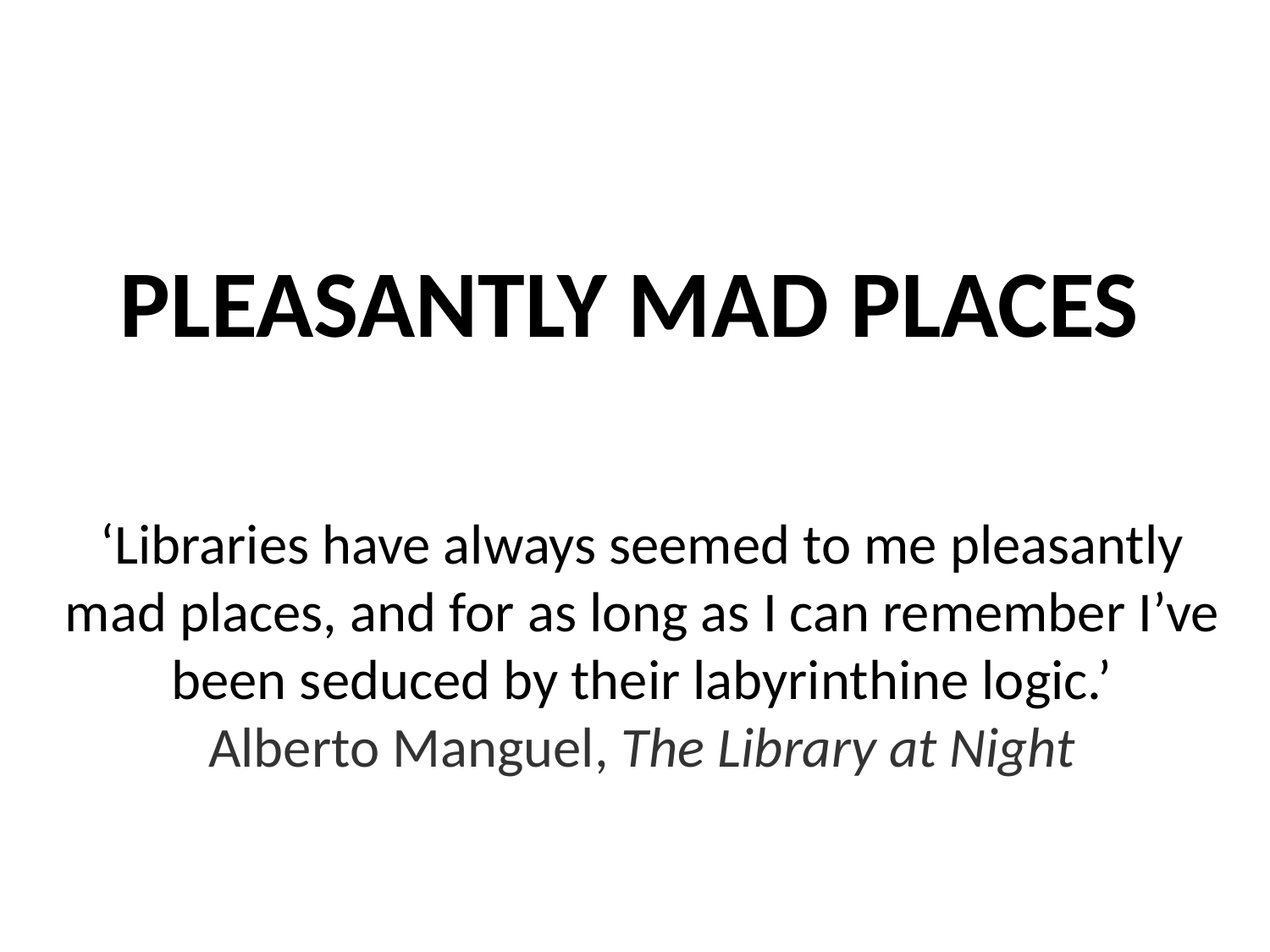

PLEASANTLY MAD PLACES
‘Libraries have always seemed to me pleasantly mad places, and for as long as I can remember I’ve been seduced by their labyrinthine logic.’
Alberto Manguel, The Library at Night